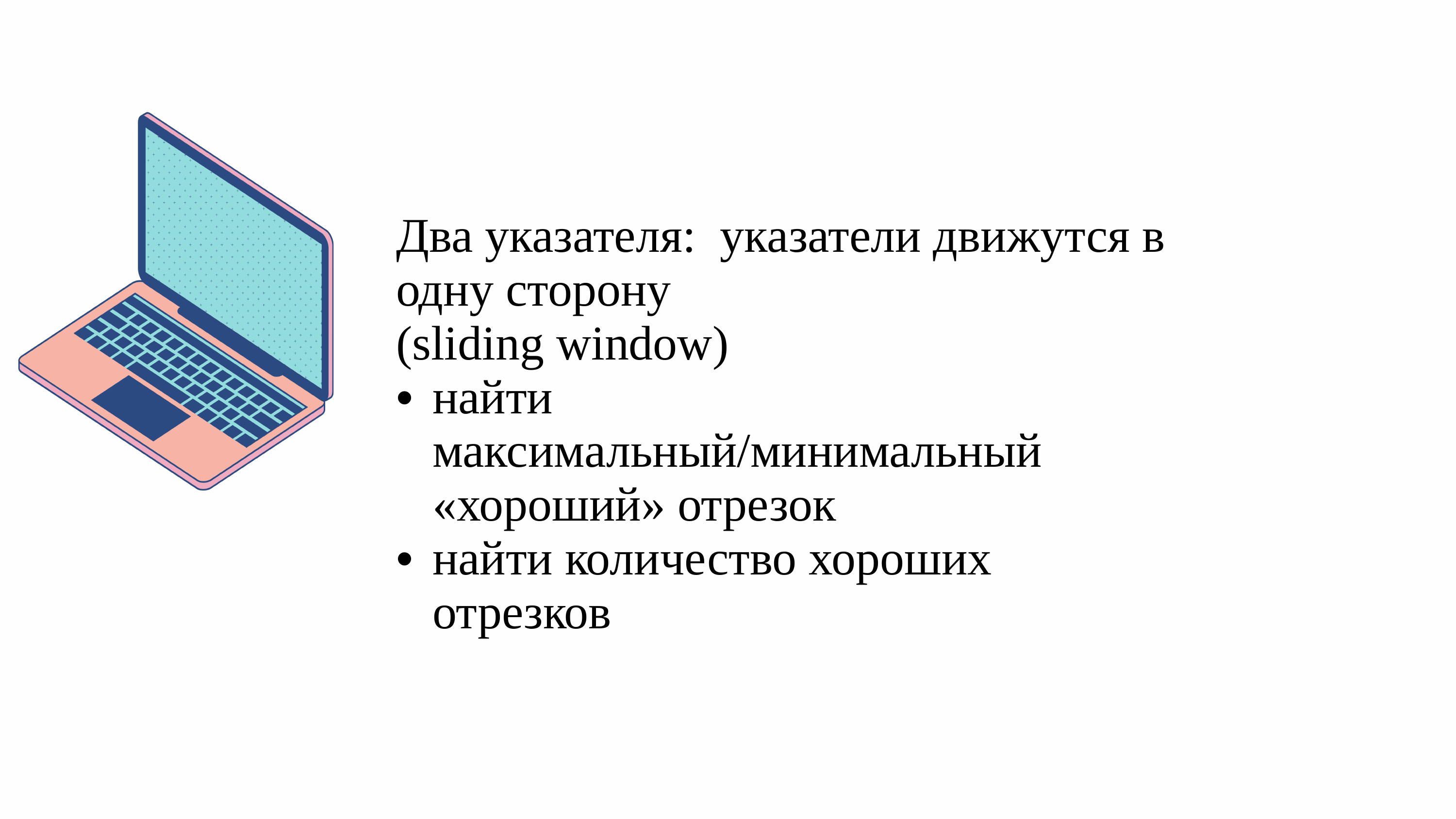

| Два указателя: указатели движутся в одну сторону (sliding window) найти максимальный/минимальный «хороший» отрезок найти количество хороших отрезков |
| --- |
|  |
|  |
|  |
|  |
|  |